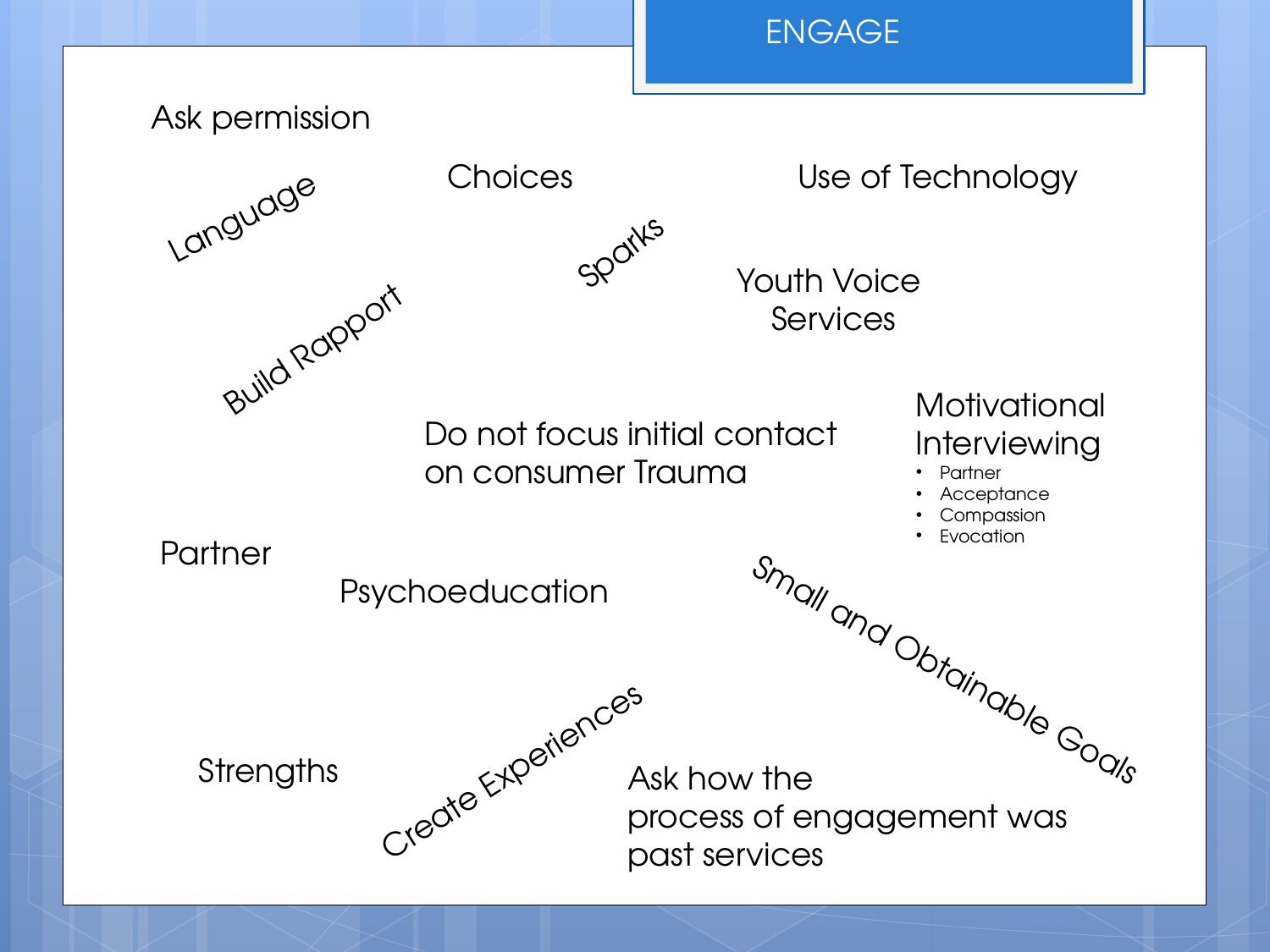

ENGAGE
Ask permission
Choices
Use of Technology
Language
Sparks
Youth Voice
Services
Build Rapport
Motivational
Interviewing
Partner
Acceptance
Compassion
Evocation
Do not focus initial contact
on consumer Trauma
Partner
Psychoeducation
Small and Obtainable Goals
Strengths
Create Experiences
Ask how the
process of engagement was
past services